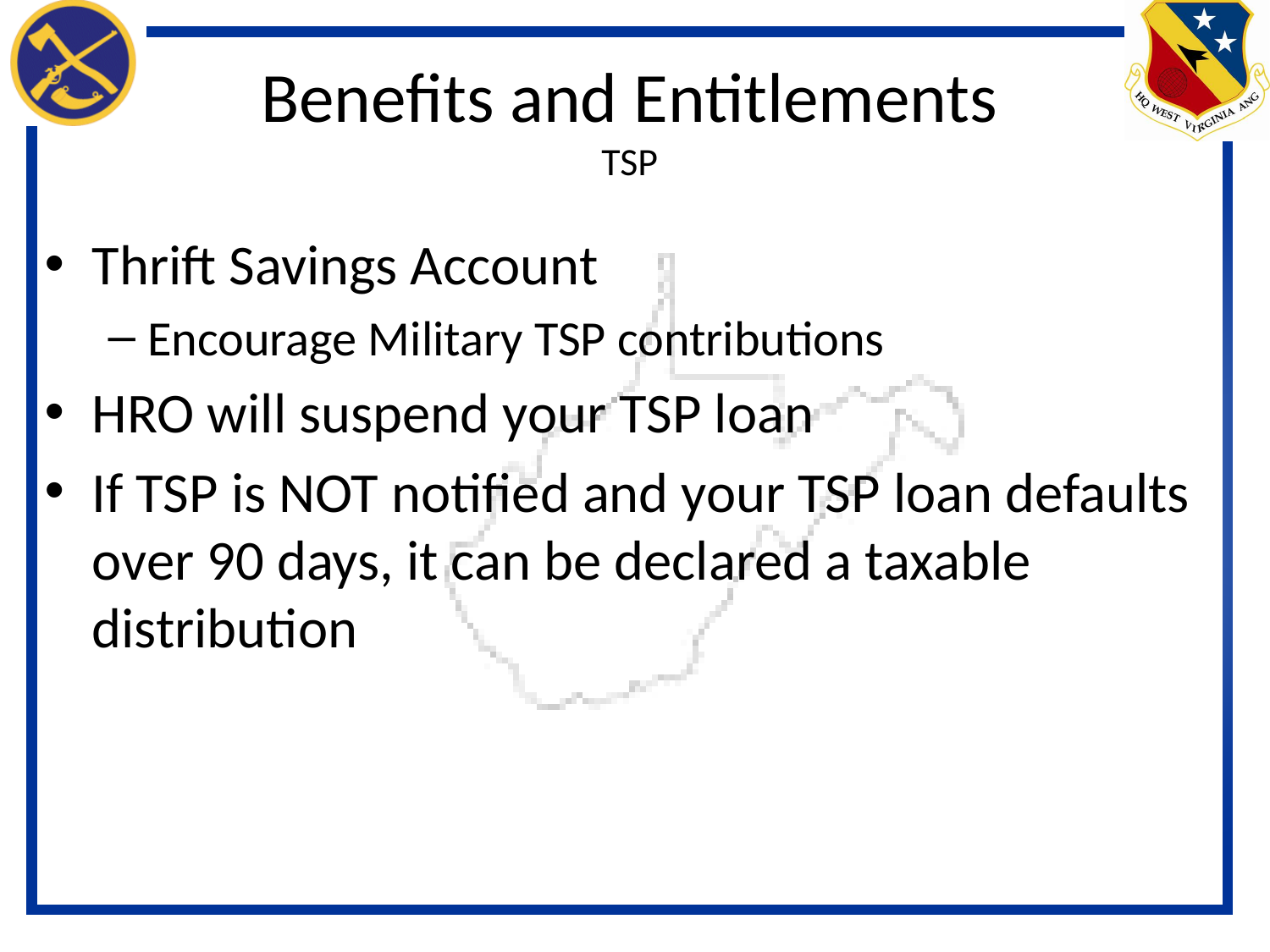

Benefits and Entitlements
TSP
Thrift Savings Account
Encourage Military TSP contributions
HRO will suspend your TSP loan
If TSP is NOT notified and your TSP loan defaults over 90 days, it can be declared a taxable distribution